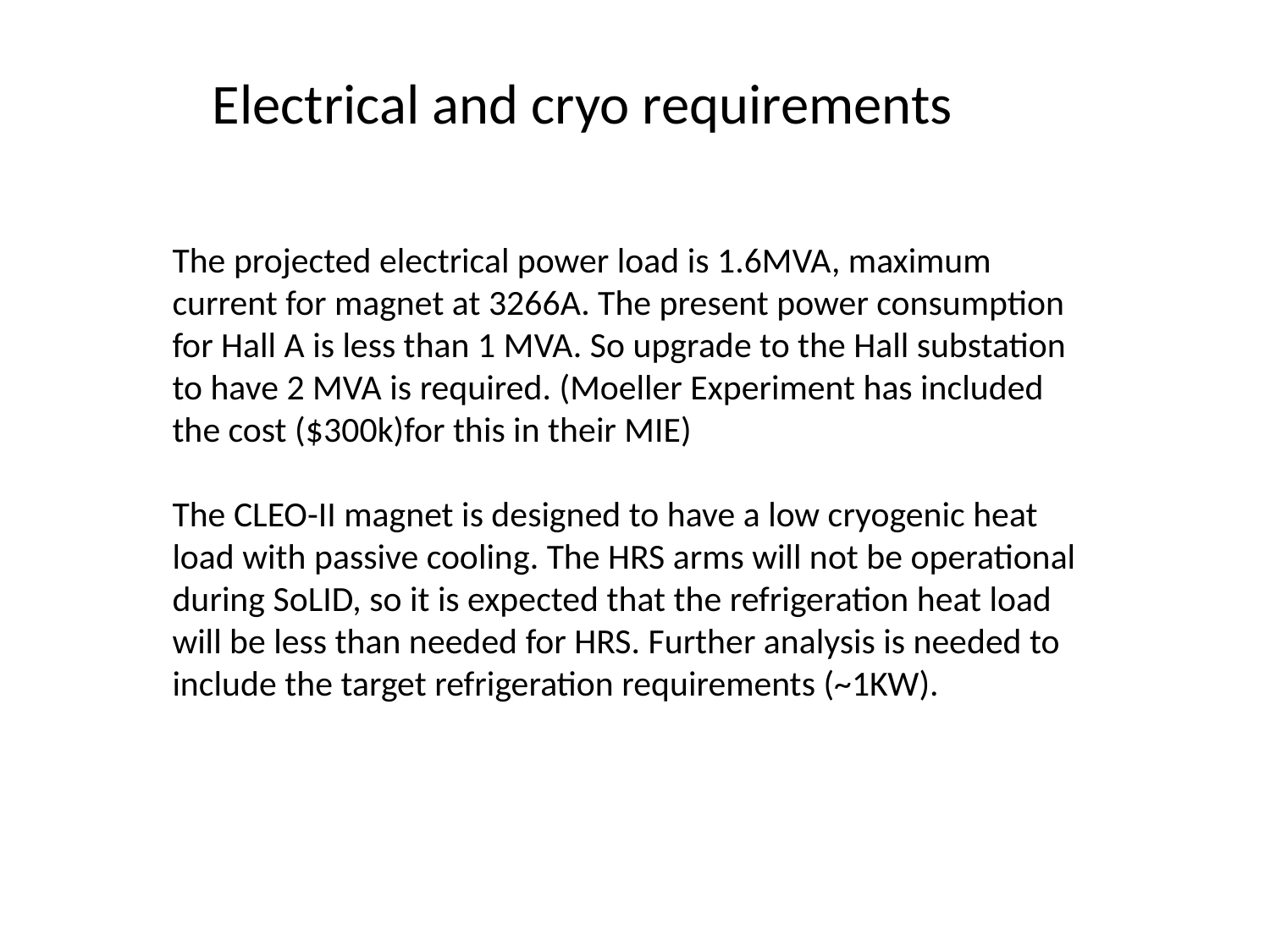

Electrical and cryo requirements
The projected electrical power load is 1.6MVA, maximum current for magnet at 3266A. The present power consumption for Hall A is less than 1 MVA. So upgrade to the Hall substation to have 2 MVA is required. (Moeller Experiment has included the cost ($300k)for this in their MIE)

The CLEO-II magnet is designed to have a low cryogenic heat load with passive cooling. The HRS arms will not be operational during SoLID, so it is expected that the refrigeration heat load will be less than needed for HRS. Further analysis is needed to include the target refrigeration requirements (~1KW).